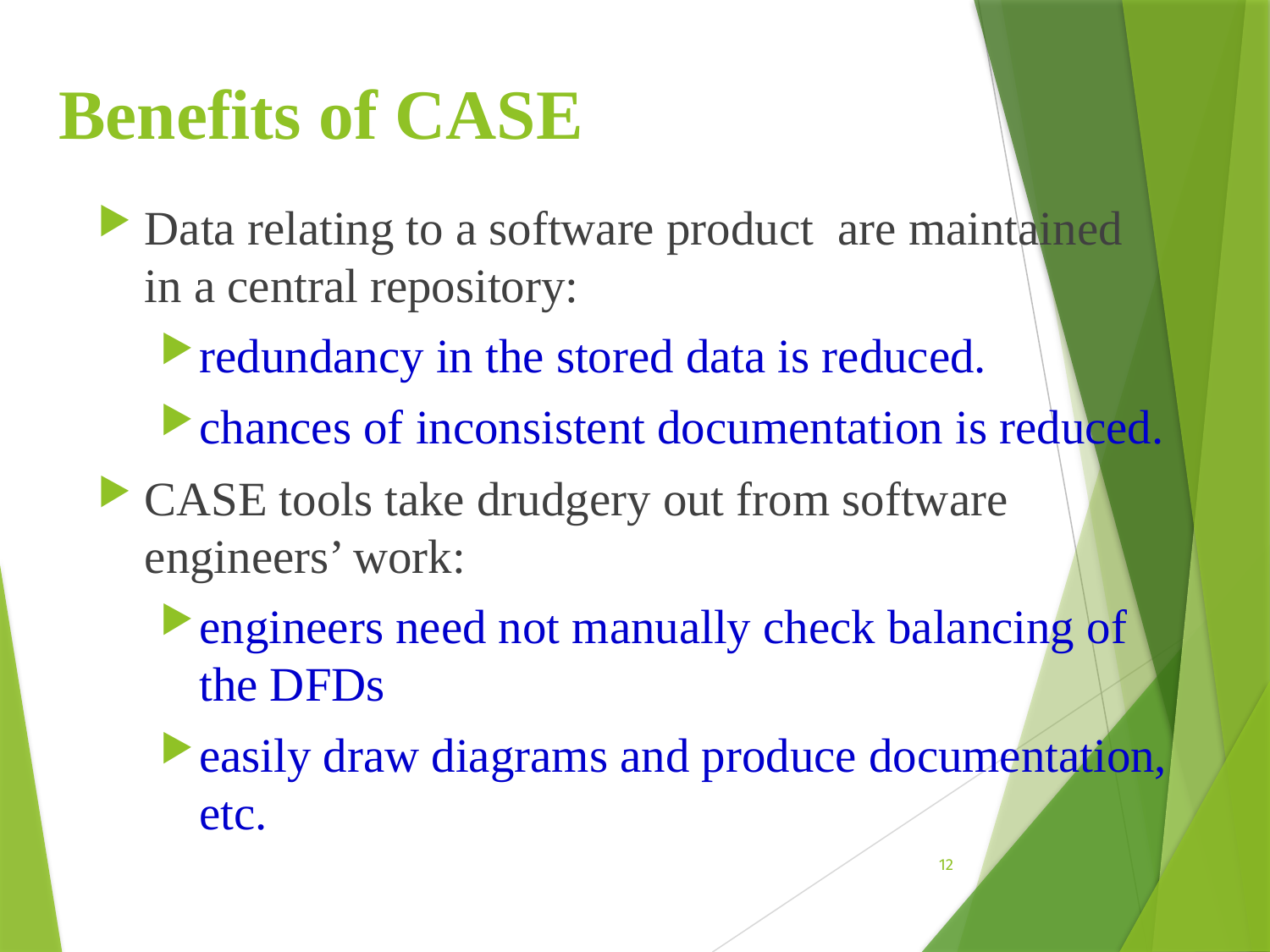

# Benefits of CASE
Data relating to a software product  are maintained in a central repository:
redundancy in the stored data is reduced.
chances of inconsistent documentation is reduced.
CASE tools take drudgery out from software engineers’ work:
engineers need not manually check balancing of the DFDs
easily draw diagrams and produce documentation, etc.

12